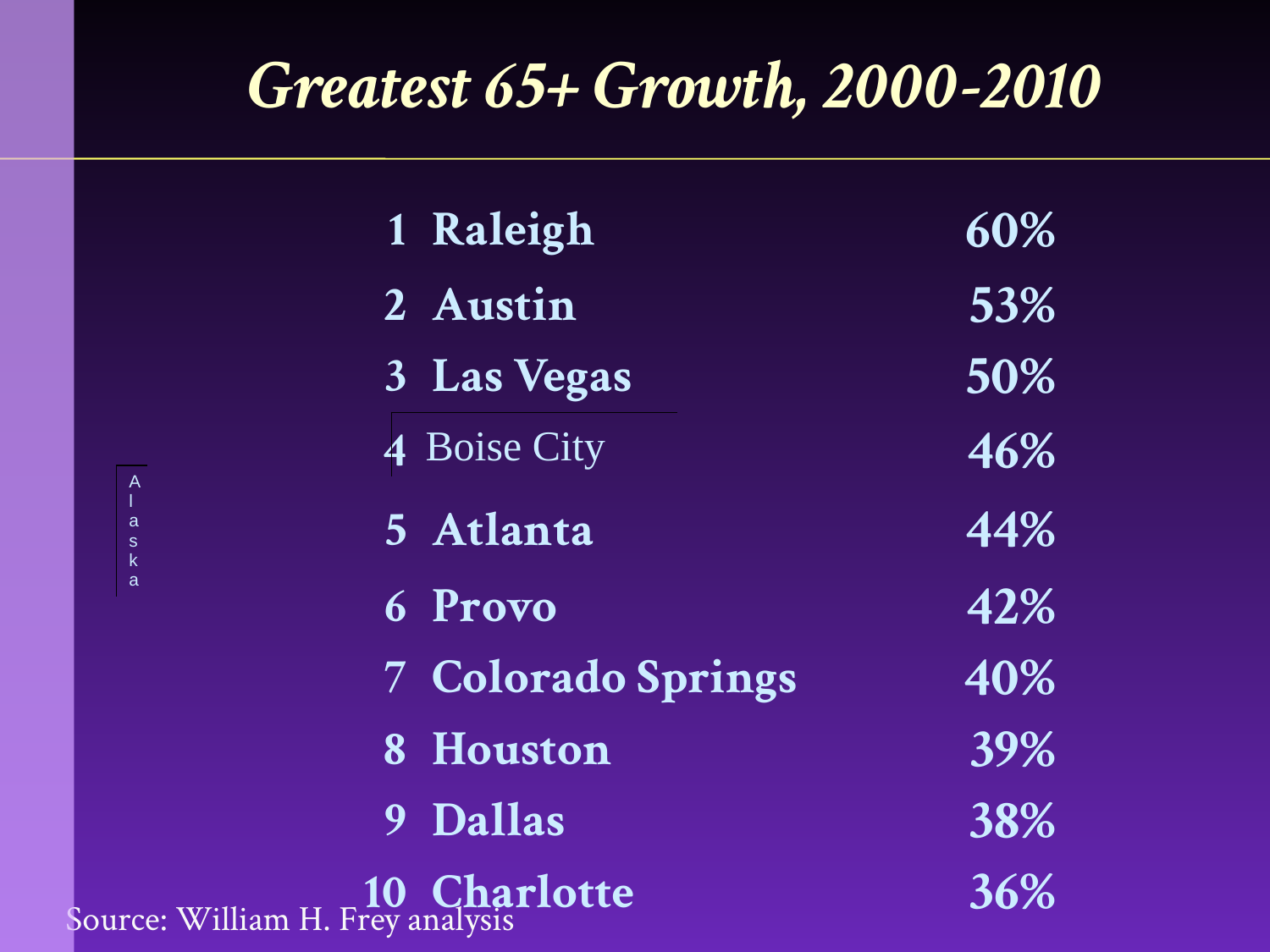

Greatest 65+ Growth, 2000-2010

| 1 | Raleigh | 60% |
| --- | --- | --- |
| 2 | Austin | 53% |
| 3 | Las Vegas | 50% |
| 4 |  | 46% |
| 5 | Atlanta | 44% |
| 6 | Provo | 42% |
| 7 | Colorado Springs | 40% |
| 8 | Houston | 39% |
| 9 | Dallas | 38% |
| 10 | Charlotte | 36% |
| Boise City |
| --- |
| Alaska |
| --- |
Source: William H. Frey analysis